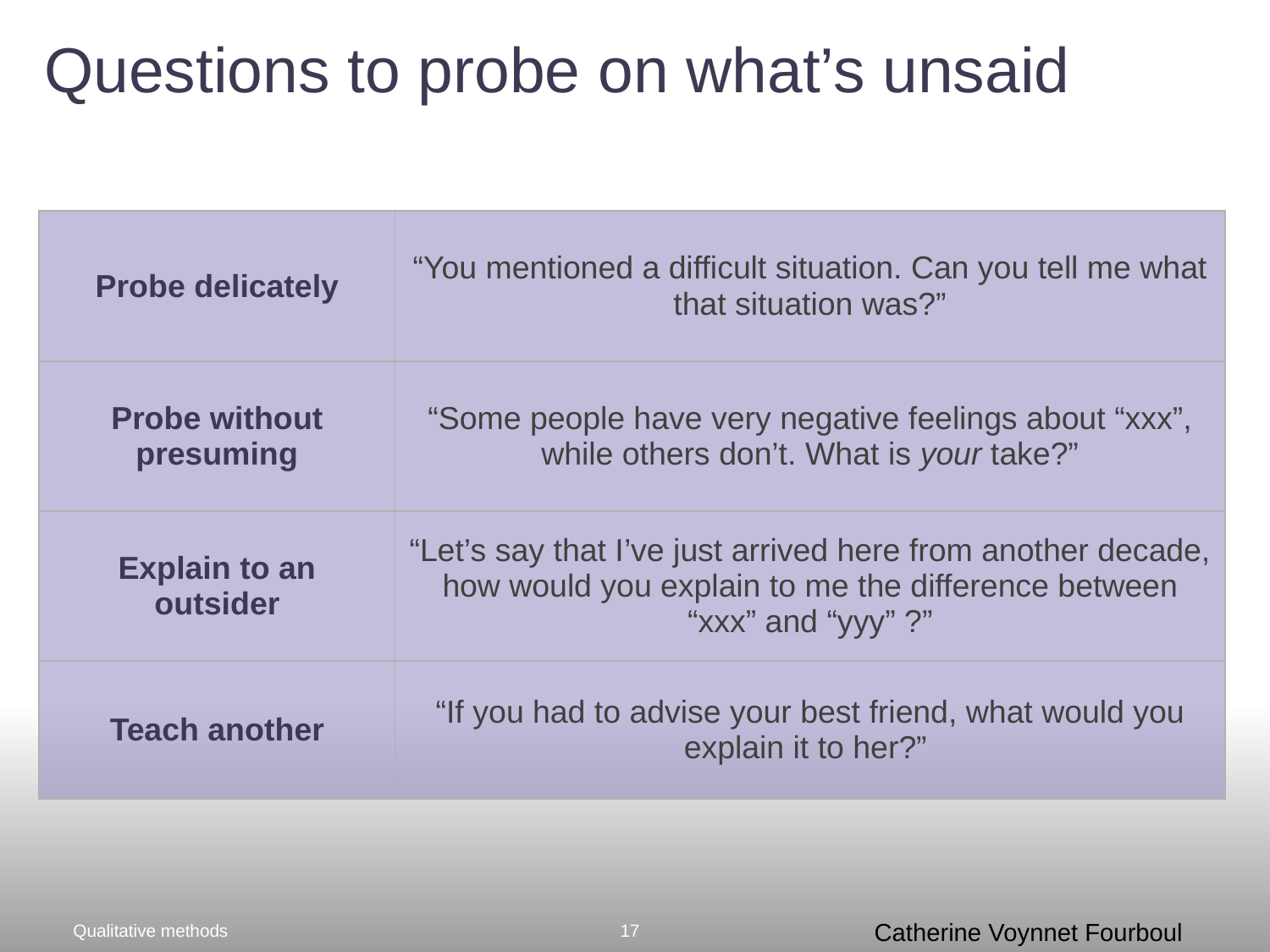

# Questions to probe on what’s unsaid
| Probe delicately | “You mentioned a difficult situation. Can you tell me what that situation was?” |
| --- | --- |
| Probe without presuming | “Some people have very negative feelings about “xxx”, while others don’t. What is your take?” |
| Explain to an outsider | “Let’s say that I’ve just arrived here from another decade, how would you explain to me the difference between “xxx” and “yyy” ?” |
| Teach another | “If you had to advise your best friend, what would you explain it to her?” |